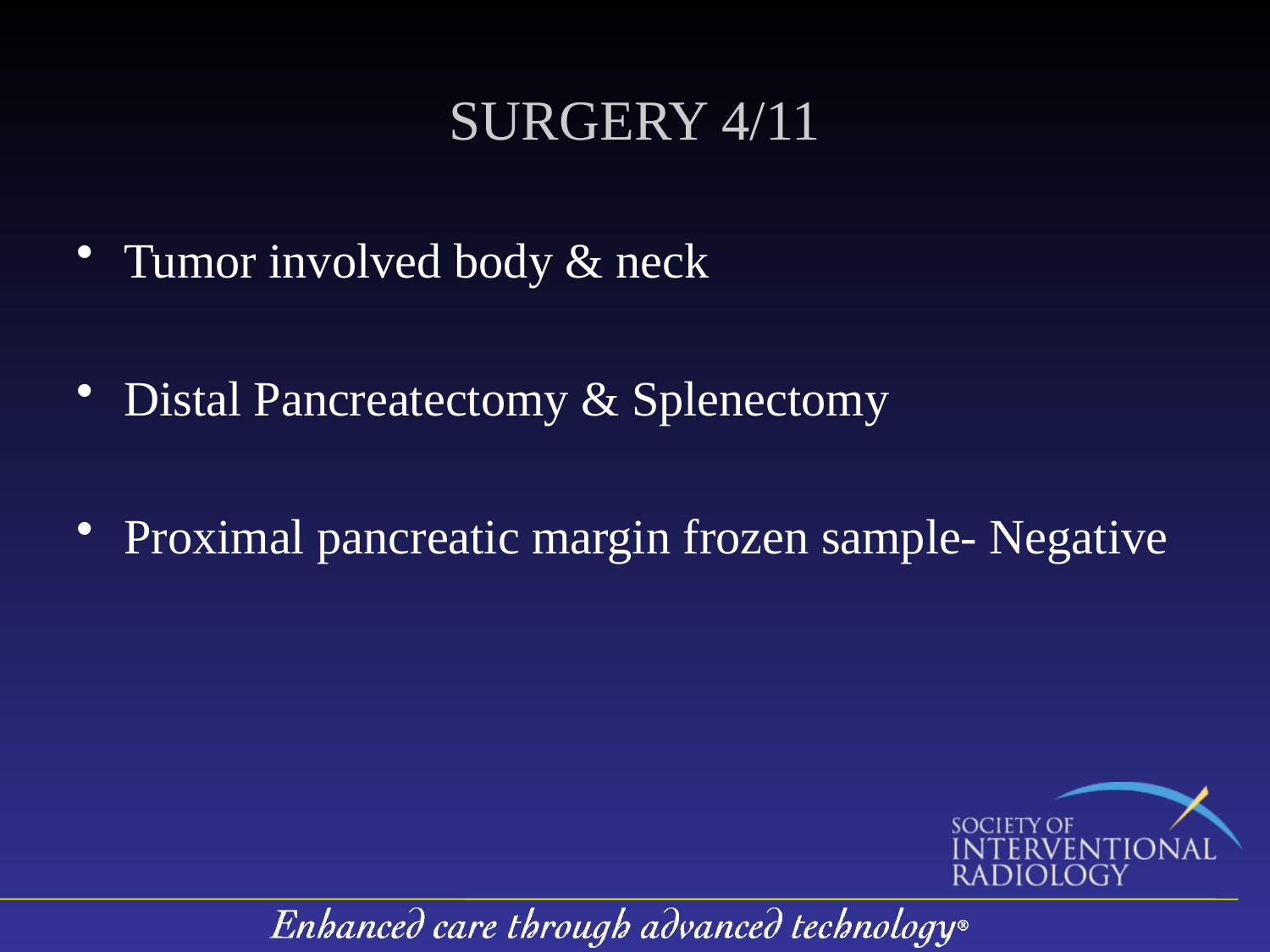

# SURGERY 4/11
Tumor involved body & neck

Distal Pancreatectomy & Splenectomy

Proximal pancreatic margin frozen sample- Negative